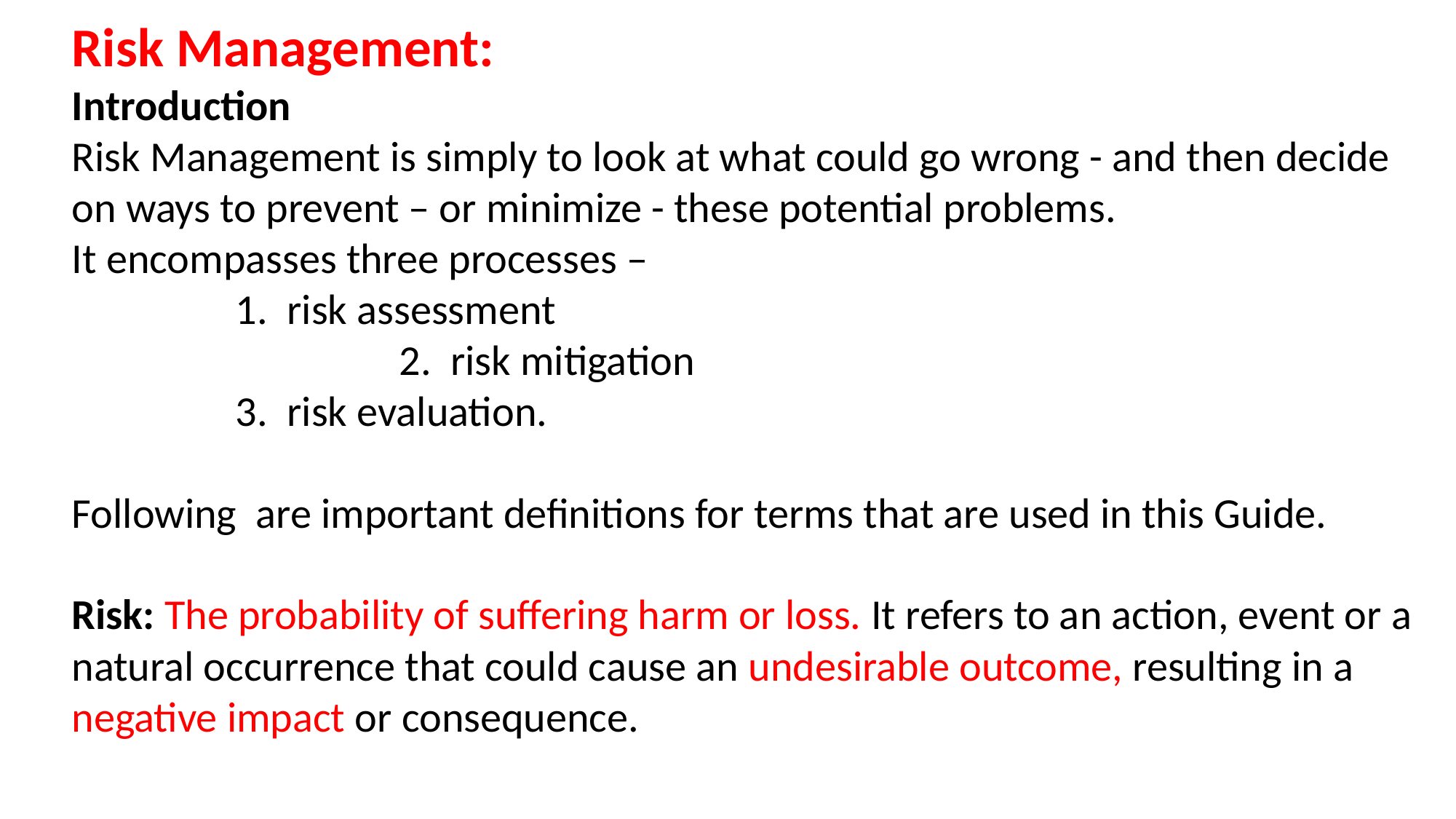

Risk Management:
Introduction
Risk Management is simply to look at what could go wrong - and then decide on ways to prevent – or minimize - these potential problems.
It encompasses three processes –
                 1.  risk assessment
			2.  risk mitigation
                 3.  risk evaluation.

Following  are important definitions for terms that are used in this Guide.

Risk: The probability of suffering harm or loss. It refers to an action, event or a natural occurrence that could cause an undesirable outcome, resulting in a negative impact or consequence.